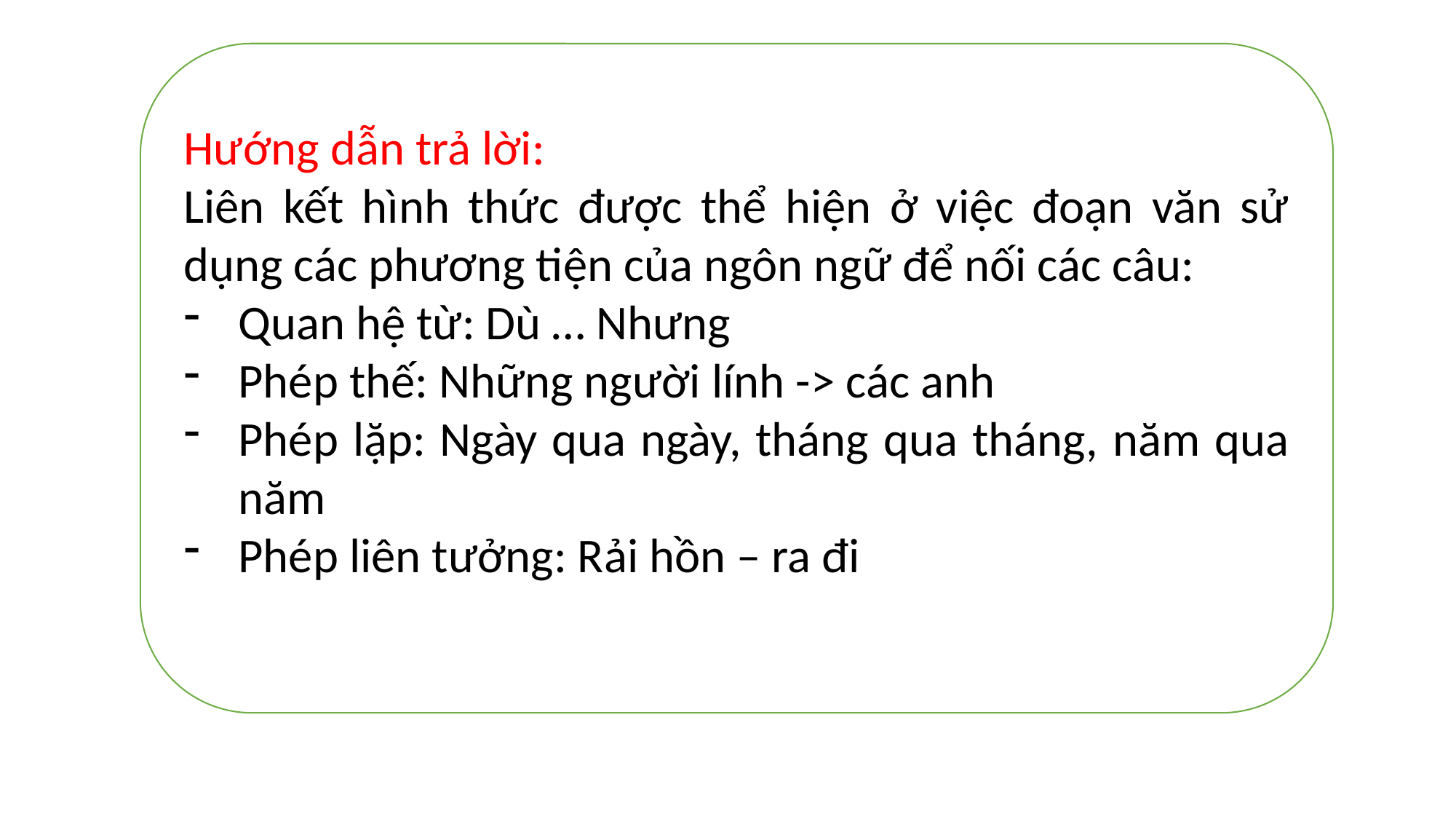

#
Hướng dẫn trả lời:
Liên kết hình thức được thể hiện ở việc đoạn văn sử dụng các phương tiện của ngôn ngữ để nối các câu:
Quan hệ từ: Dù … Nhưng
Phép thế: Những người lính -> các anh
Phép lặp: Ngày qua ngày, tháng qua tháng, năm qua năm
Phép liên tưởng: Rải hồn – ra đi